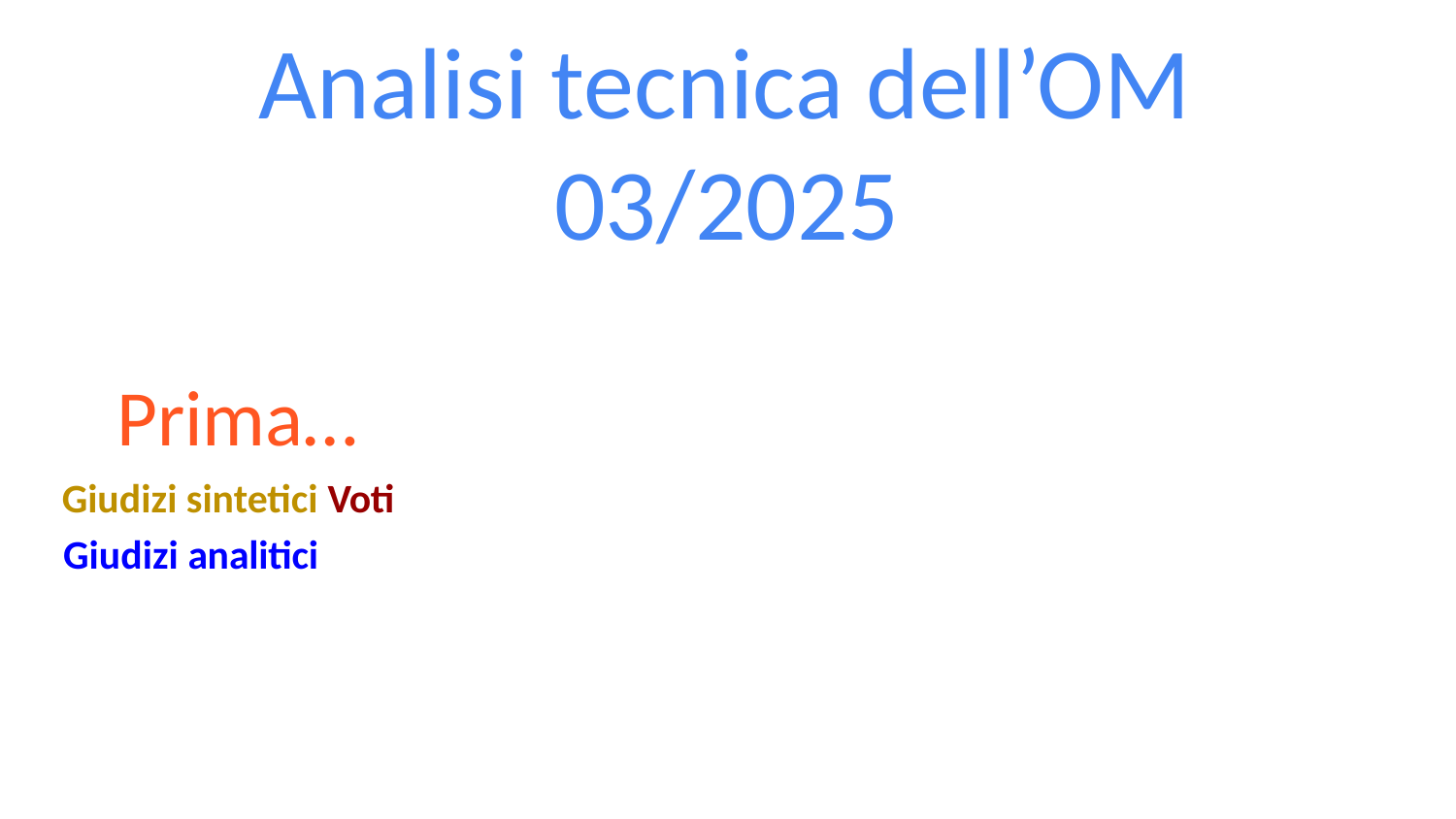

# Analisi tecnica dell’OM 03/2025
Prima…
Giudizi sintetici Voti Giudizi analitici